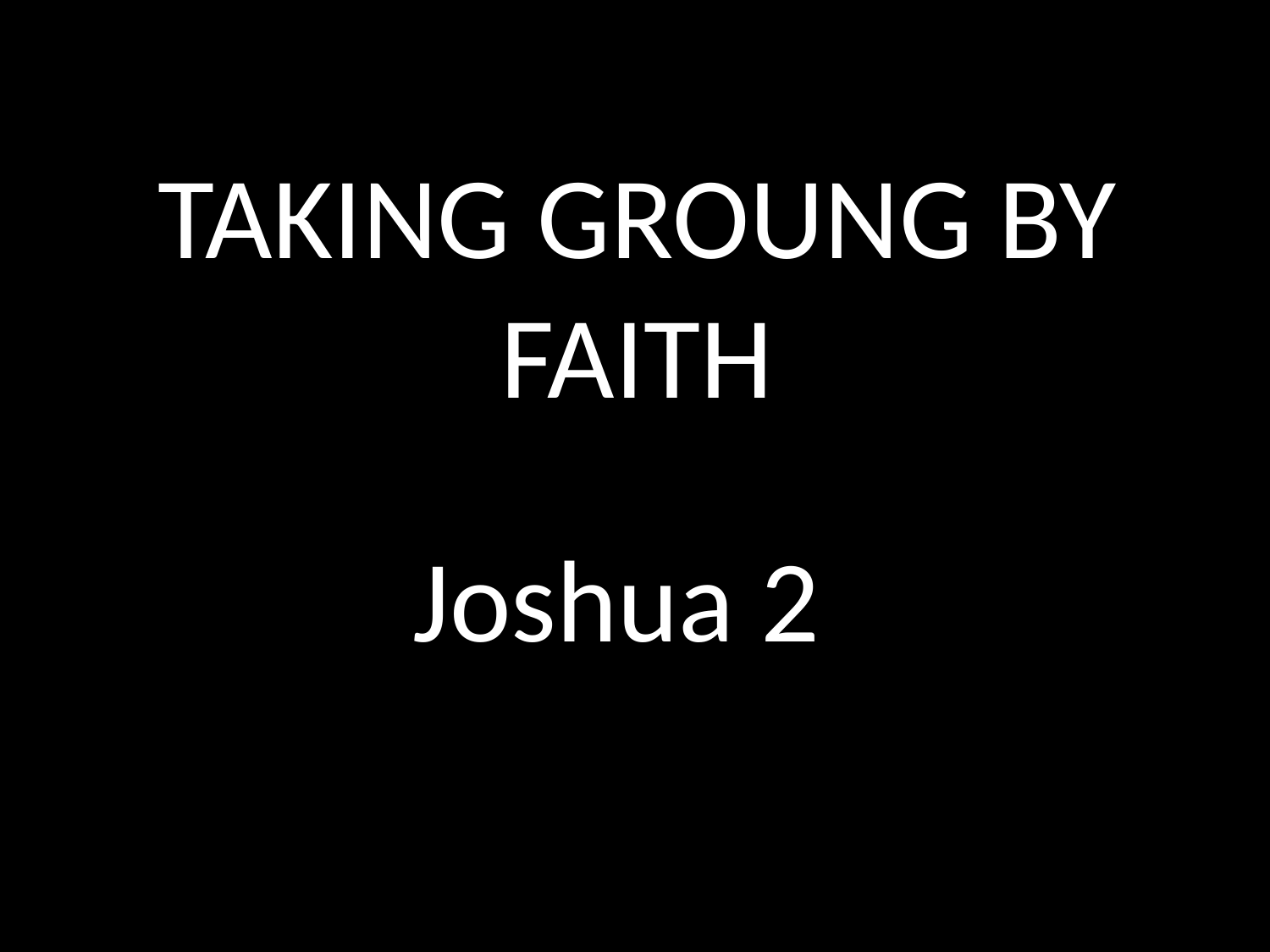

TAKING GROUNG BY FAITH
# Joshua 2